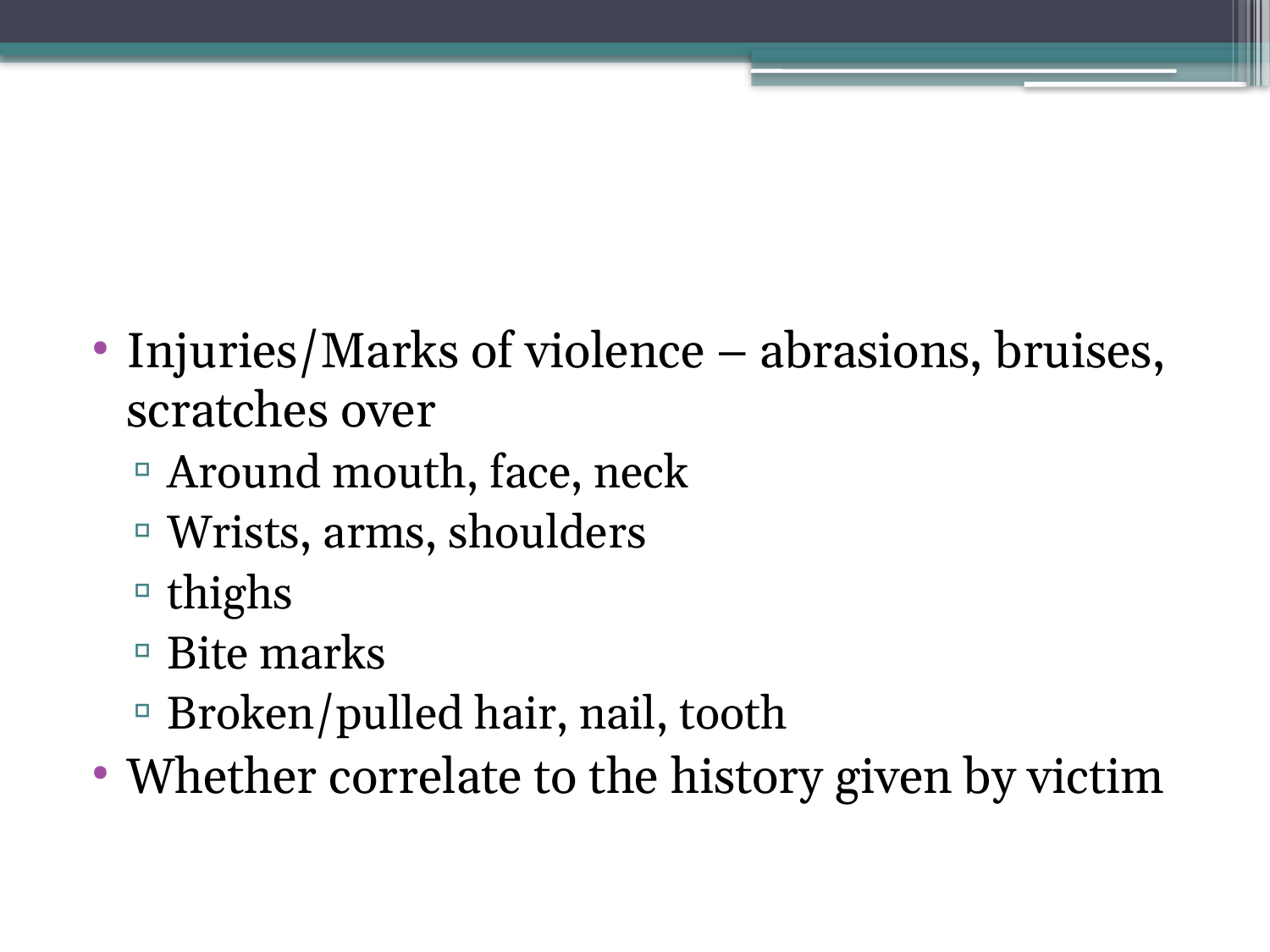

Injuries/Marks of violence – abrasions, bruises, scratches over
Around mouth, face, neck
Wrists, arms, shoulders
thighs
Bite marks
Broken/pulled hair, nail, tooth
Whether correlate to the history given by victim